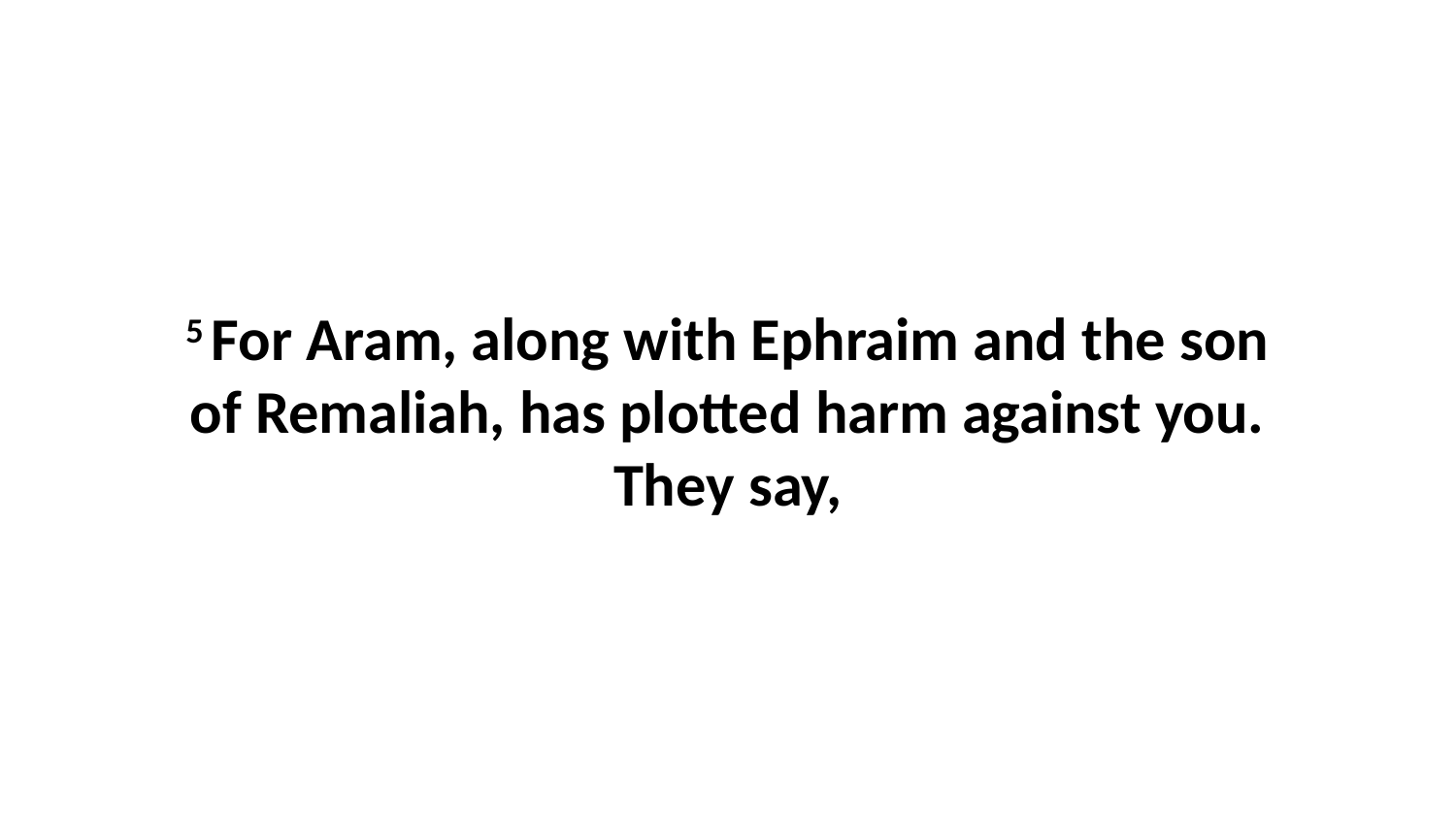

5 For Aram, along with Ephraim and the son of Remaliah, has plotted harm against you. They say,